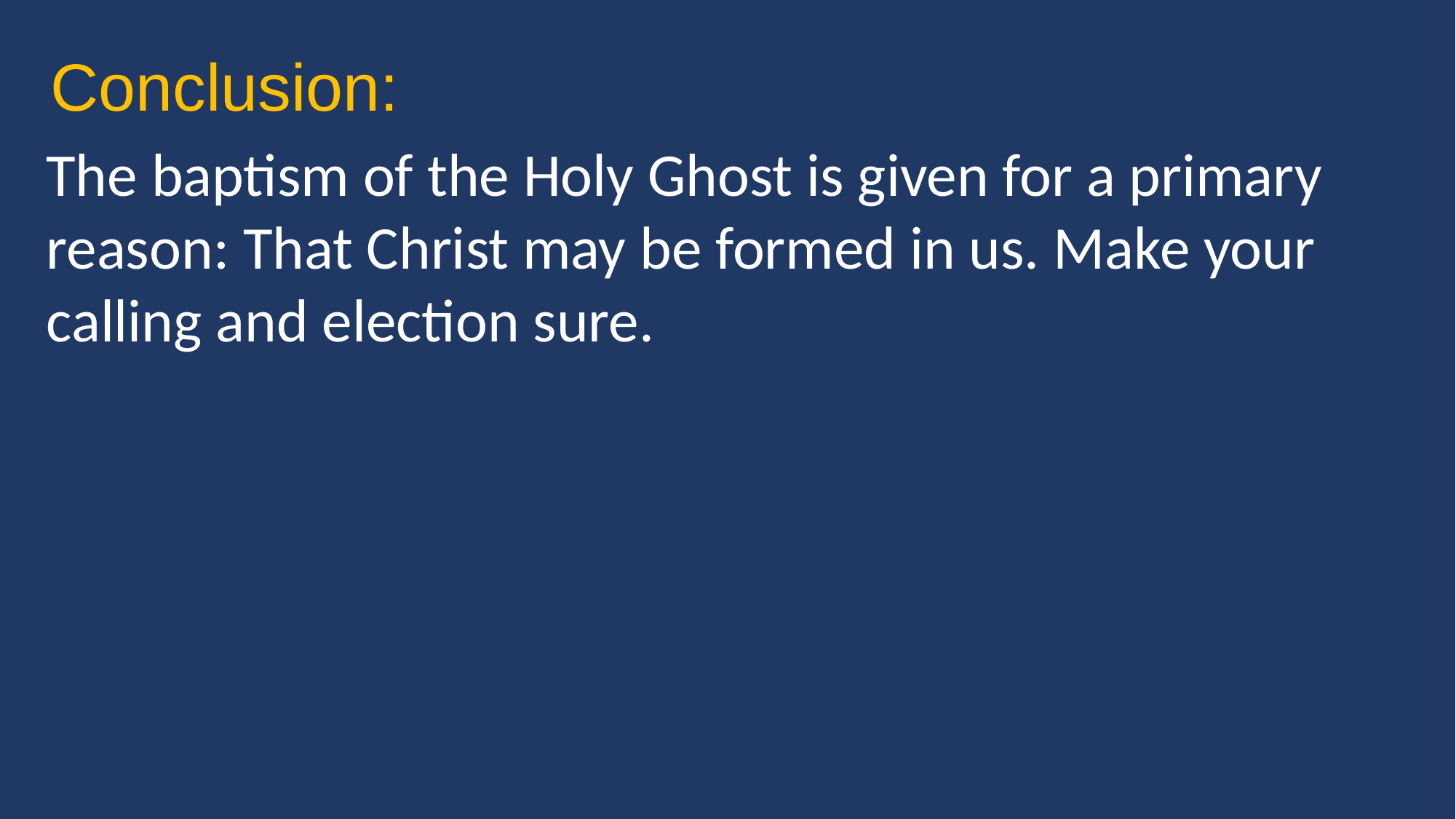

Conclusion:
The baptism of the Holy Ghost is given for a primary reason: That Christ may be formed in us. Make your calling and election sure.